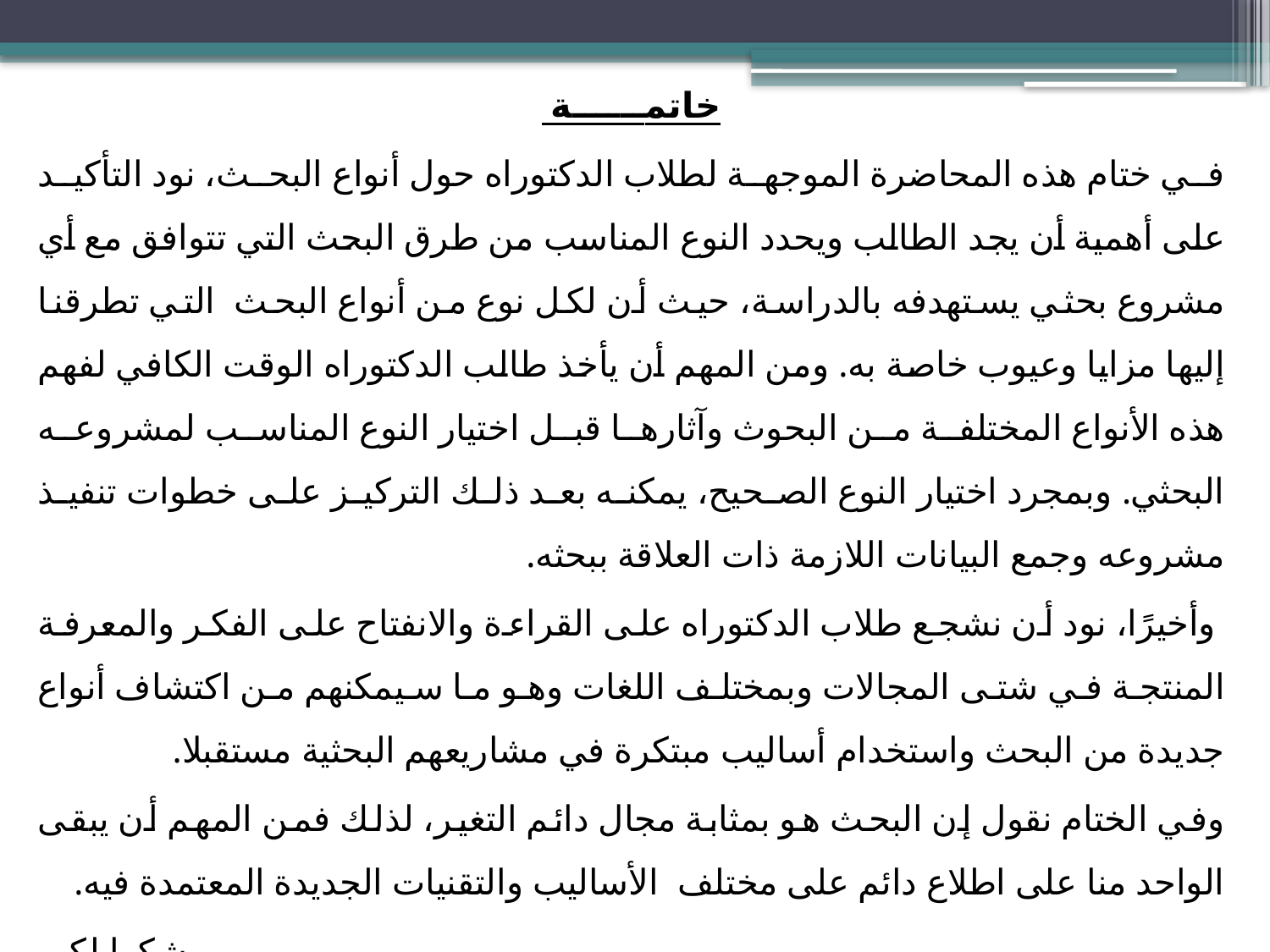

خاتمــــــة
في ختام هذه المحاضرة الموجهة لطلاب الدكتوراه حول أنواع البحث، نود التأكيد على أهمية أن يجد الطالب ويحدد النوع المناسب من طرق البحث التي تتوافق مع أي مشروع بحثي يستهدفه بالدراسة، حيث أن لكل نوع من أنواع البحث  التي تطرقنا إليها مزايا وعيوب خاصة به. ومن المهم أن يأخذ طالب الدكتوراه الوقت الكافي لفهم هذه الأنواع المختلفة من البحوث وآثارها قبل اختيار النوع المناسب لمشروعه البحثي. وبمجرد اختيار النوع الصحيح، يمكنه بعد ذلك التركيز على خطوات تنفيذ مشروعه وجمع البيانات اللازمة ذات العلاقة ببحثه.
 وأخيرًا، نود أن نشجع طلاب الدكتوراه على القراءة والانفتاح على الفكر والمعرفة المنتجة في شتى المجالات وبمختلف اللغات وهو ما سيمكنهم من اكتشاف أنواع جديدة من البحث واستخدام أساليب مبتكرة في مشاريعهم البحثية مستقبلا.
وفي الختام نقول إن البحث هو بمثابة مجال دائم التغير، لذلك فمن المهم أن يبقى الواحد منا على اطلاع دائم على مختلف  الأساليب والتقنيات الجديدة المعتمدة فيه.
شكرا لكم

#